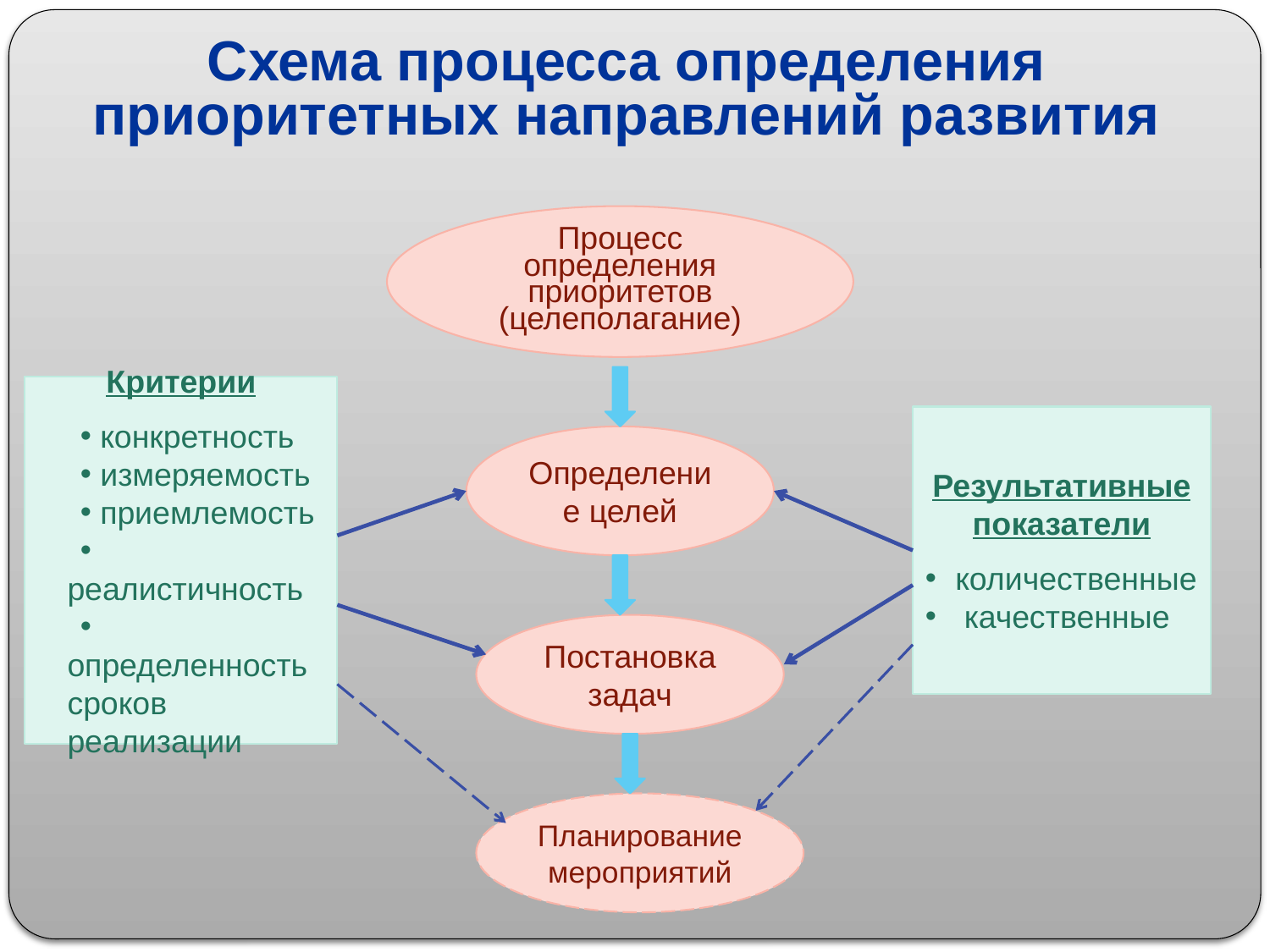

# Схема процесса определения приоритетных направлений развития
Процесс определения приоритетов (целеполагание)

Критерии

 конкретность
 измеряемость
 приемлемость
 реалистичность
 определенность сроков реализации
Результативные показатели

количественные
 качественные
Определение целей

Постановка задач

Планирование мероприятий